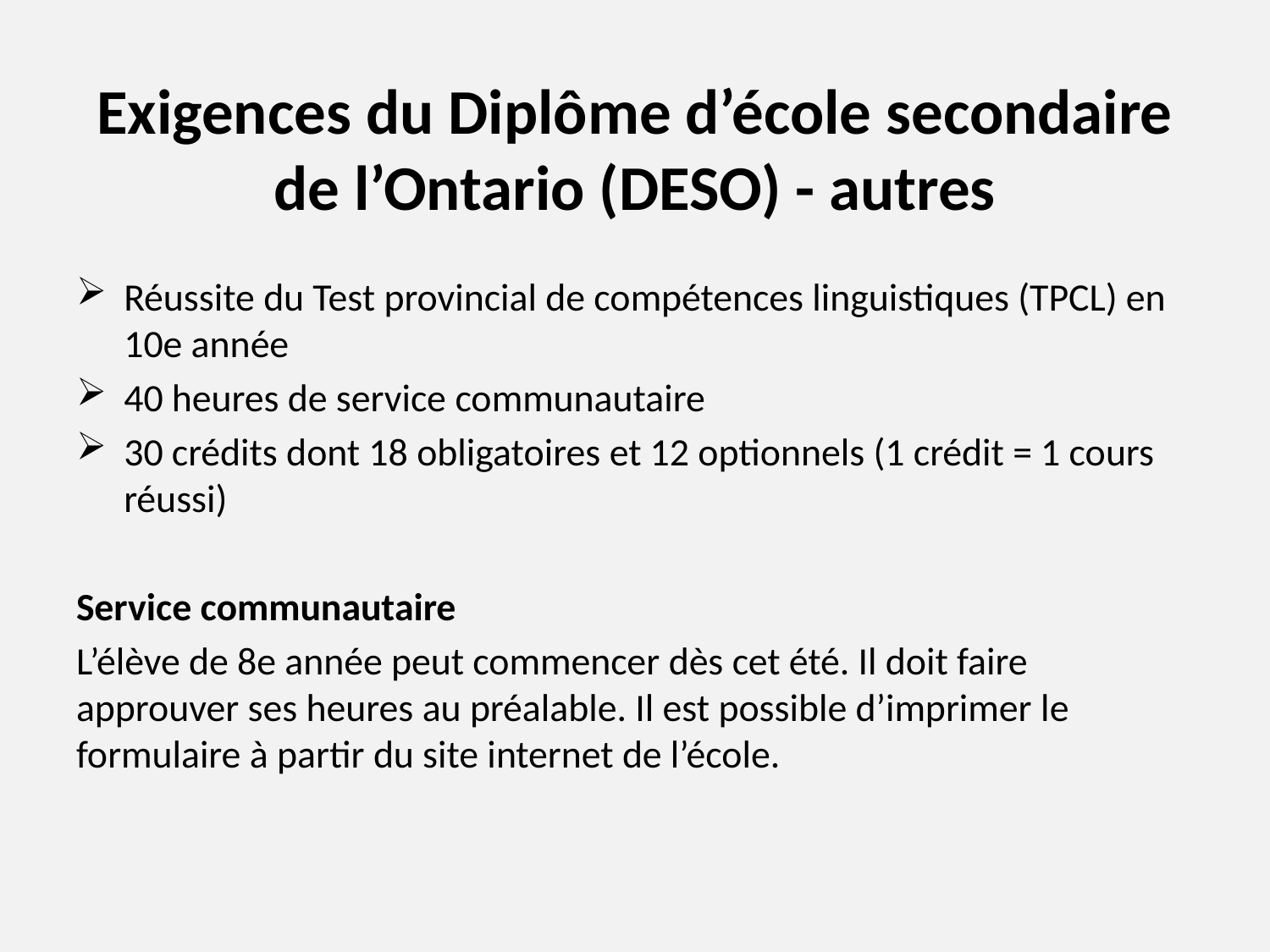

# Exigences du Diplôme d’école secondaire de l’Ontario (DESO) - autres
Réussite du Test provincial de compétences linguistiques (TPCL) en 10e année
40 heures de service communautaire
30 crédits dont 18 obligatoires et 12 optionnels (1 crédit = 1 cours réussi)

Service communautaire
L’élève de 8e année peut commencer dès cet été. Il doit faire approuver ses heures au préalable. Il est possible d’imprimer le formulaire à partir du site internet de l’école.